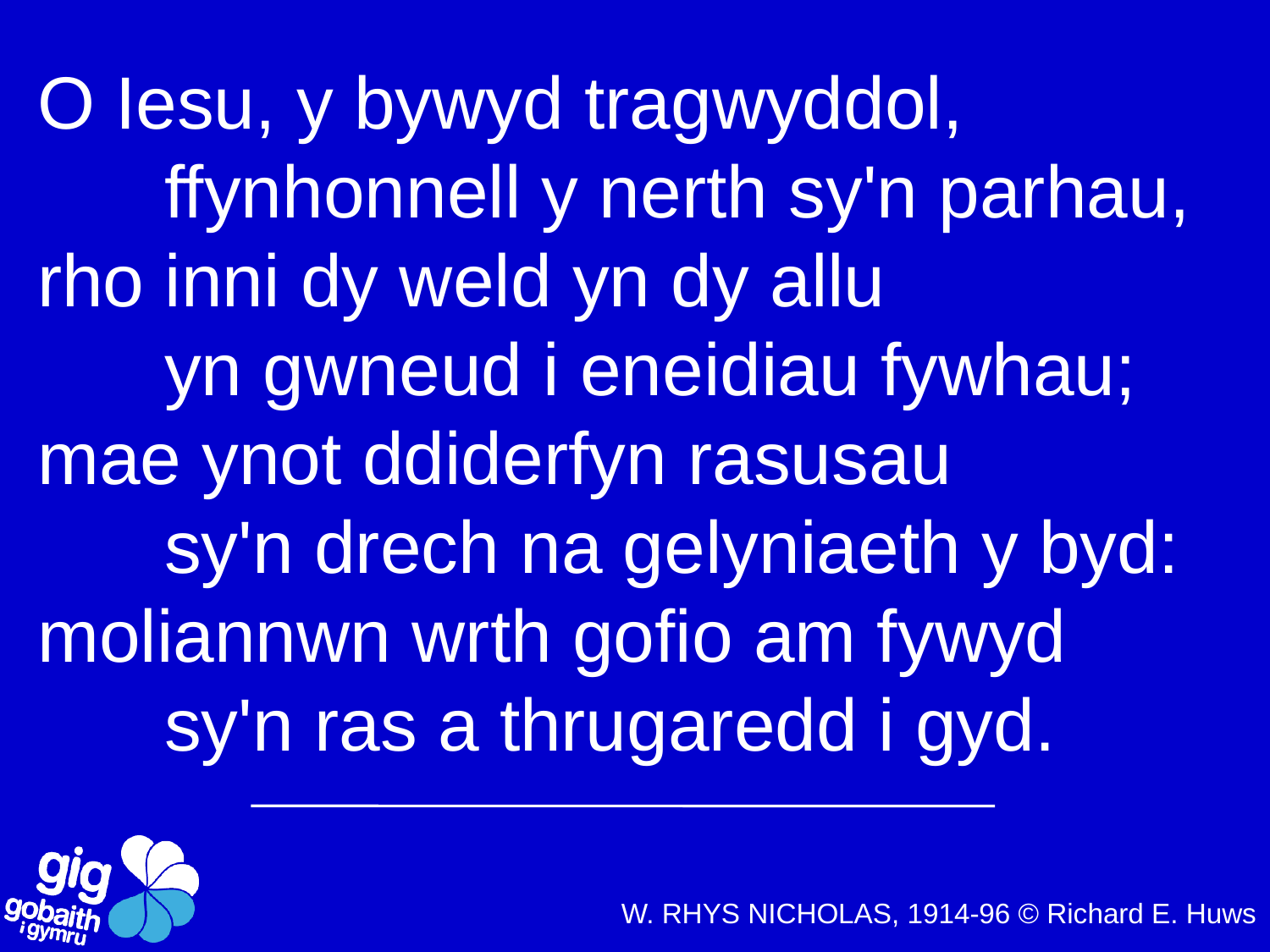

O Iesu, y bywyd tragwyddol,
	ffynhonnell y nerth sy'n parhau,
rho inni dy weld yn dy allu
	yn gwneud i eneidiau fywhau;
mae ynot ddiderfyn rasusau
	sy'n drech na gelyniaeth y byd:
moliannwn wrth gofio am fywyd
	sy'n ras a thrugaredd i gyd.
W. RHYS NICHOLAS, 1914-96 © Richard E. Huws